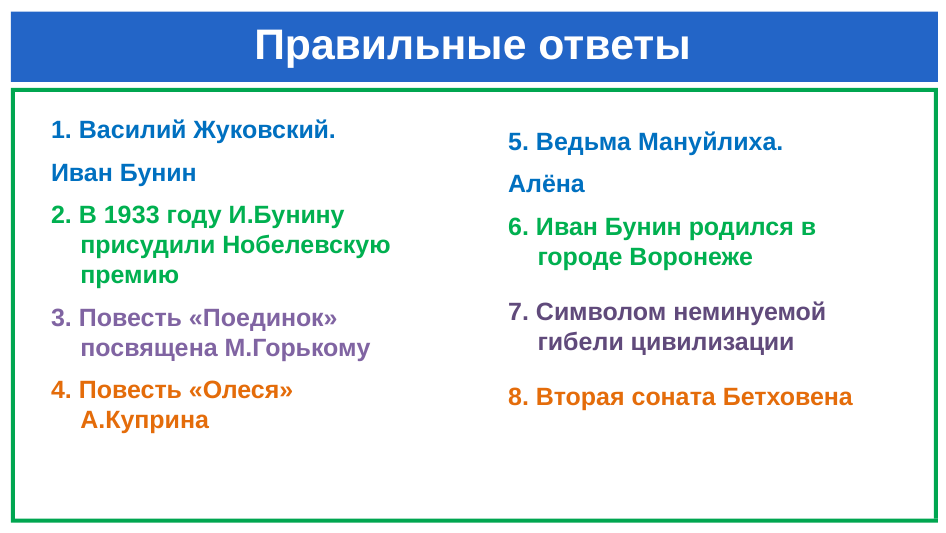

# Правильные ответы
1. Василий Жуковский.
Иван Бунин
2. В 1933 году И.Бунину присудили Нобелевскую премию
3. Повесть «Поединок» посвящена М.Горькому
4. Повесть «Олеся» А.Куприна
5. Ведьма Мануйлиха.
Алёна
6. Иван Бунин родился в городе Воронеже
7. Символом неминуемой гибели цивилизации
8. Вторая соната Бетховена